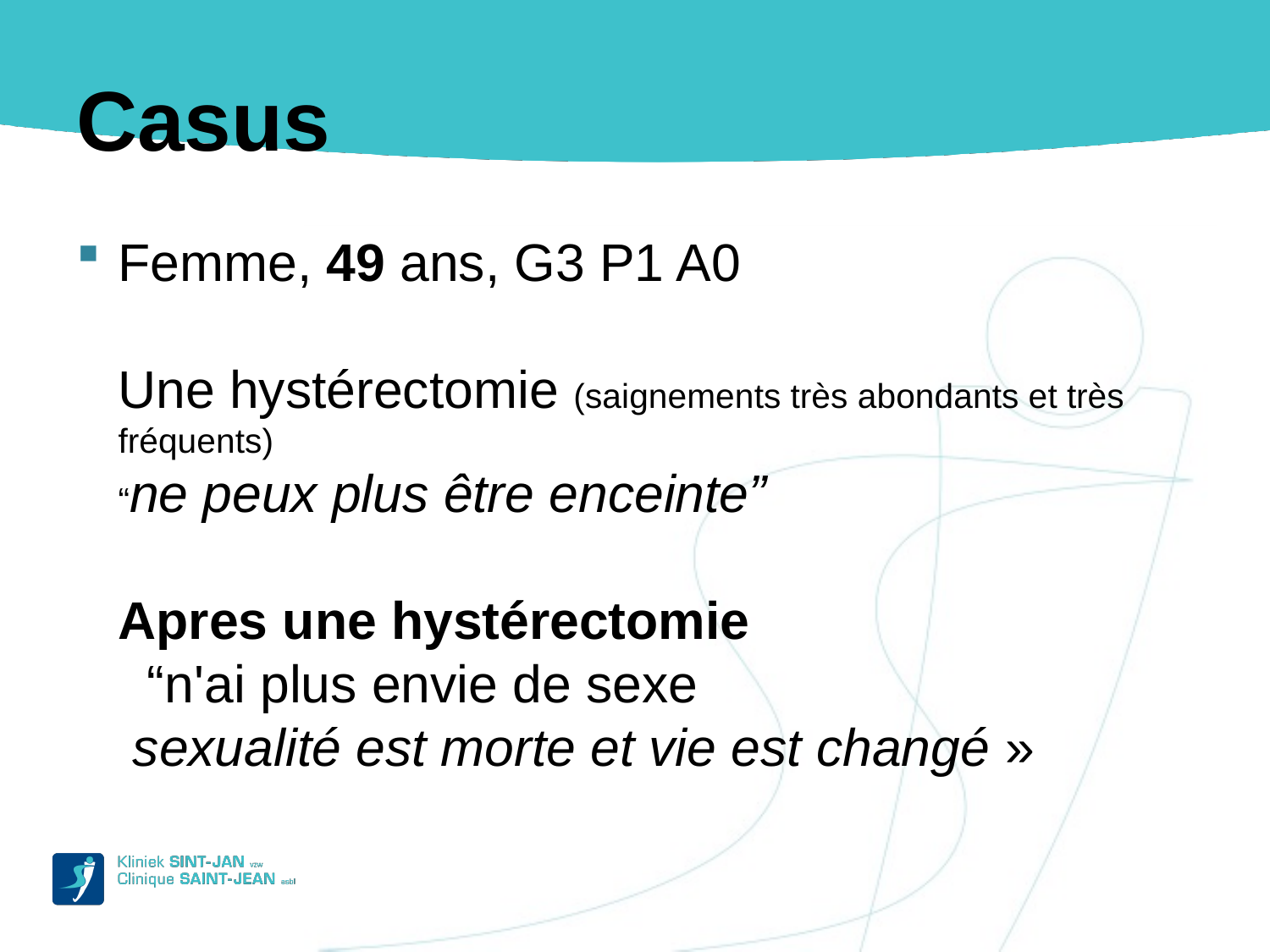

# Casus
Femme, 49 ans, G3 P1 A0
Une hystérectomie (saignements très abondants et très fréquents)
“ne peux plus être enceinte”
Apres une hystérectomie
  “n'ai plus envie de sexe
 sexualité est morte et vie est changé »